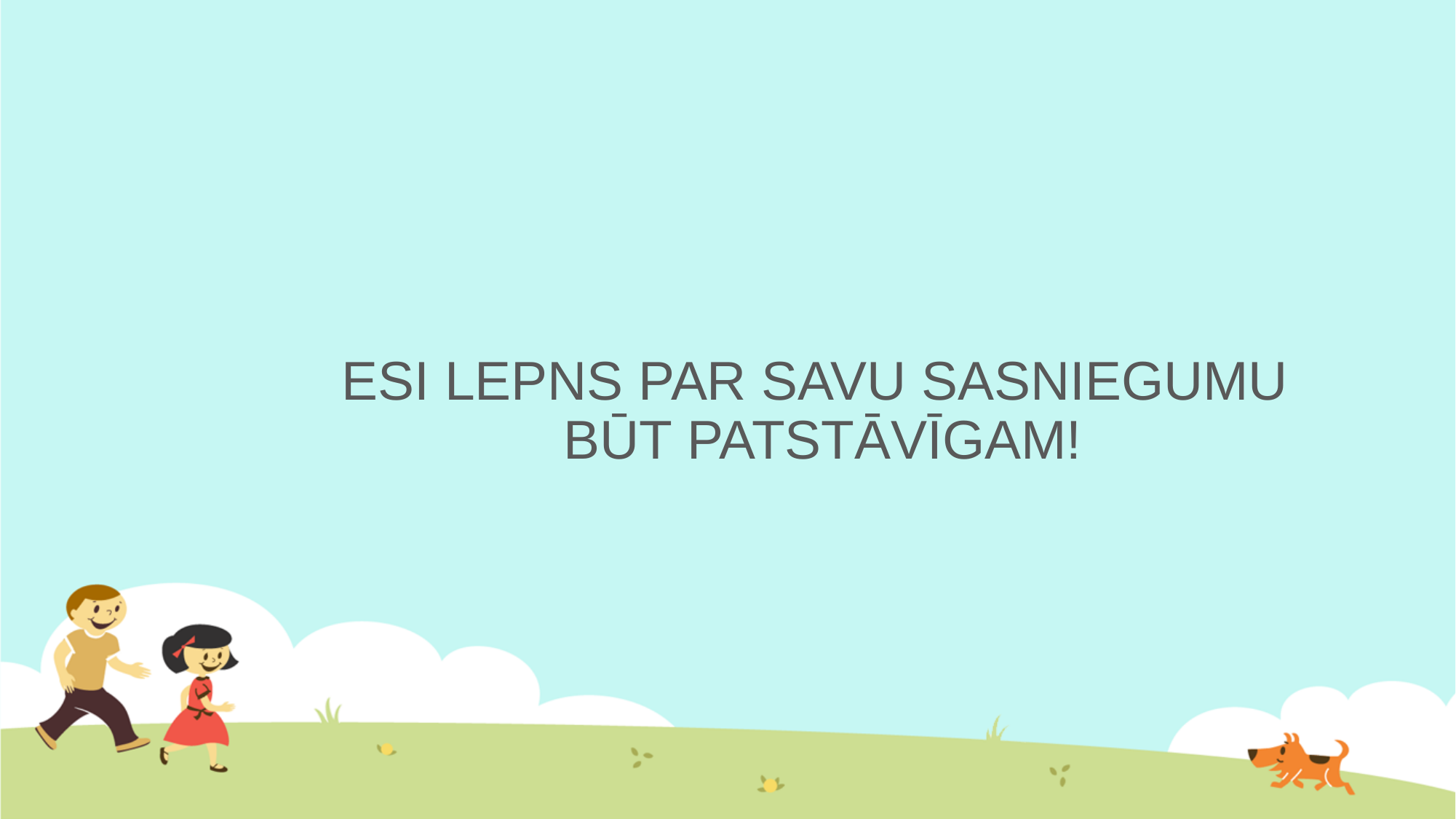

# ESI LEPNS PAR SAVU SASNIEGUMU BŪT PATSTĀVĪGAM!